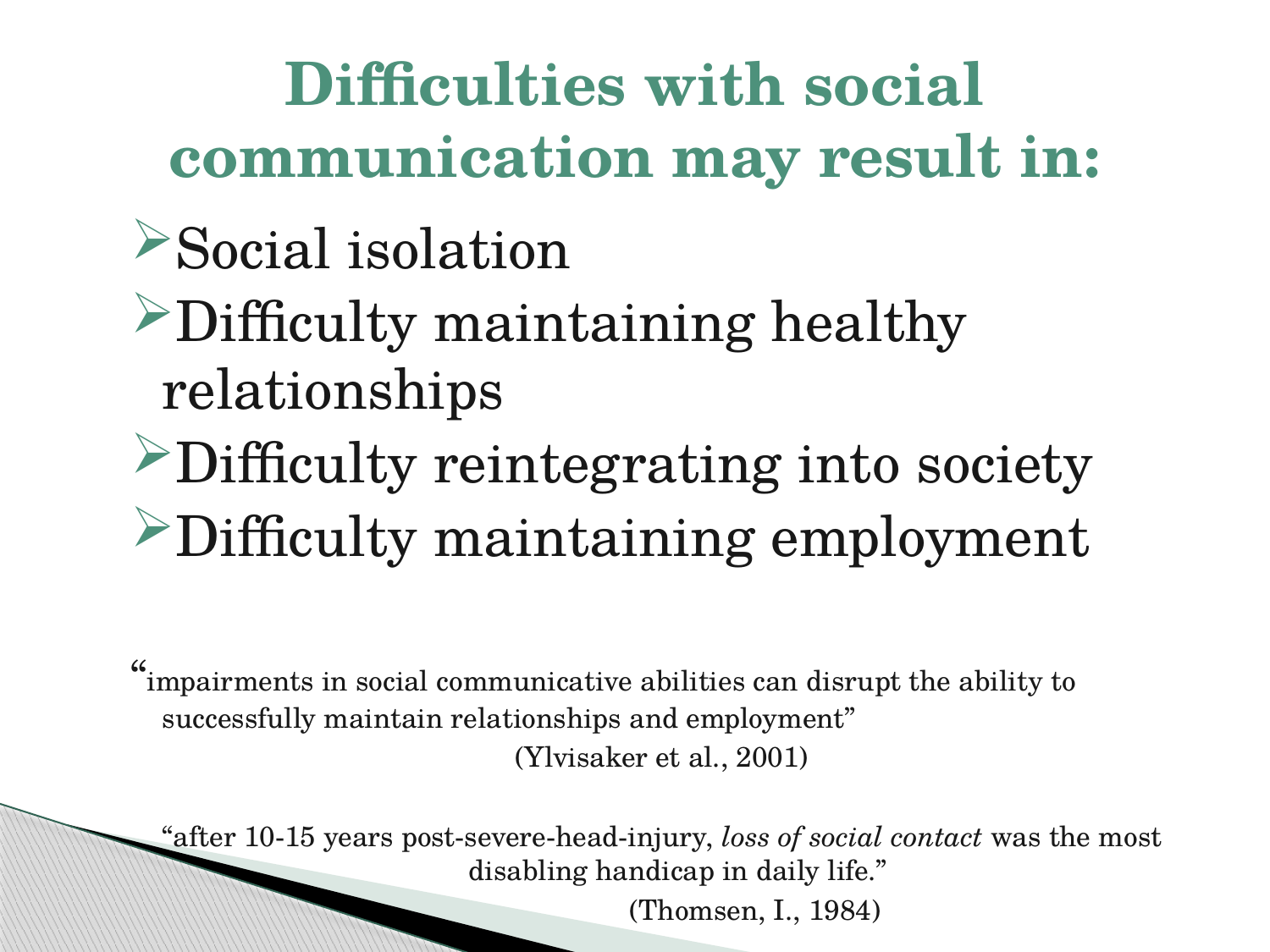

# Difficulties with social communication may result in:
Social isolation
Difficulty maintaining healthy relationships
Difficulty reintegrating into society
Difficulty maintaining employment

“impairments in social communicative abilities can disrupt the ability to successfully maintain relationships and employment”
(Ylvisaker et al., 2001)

“after 10-15 years post-severe-head-injury, loss of social contact was the most disabling handicap in daily life.”
				           (Thomsen, I., 1984)